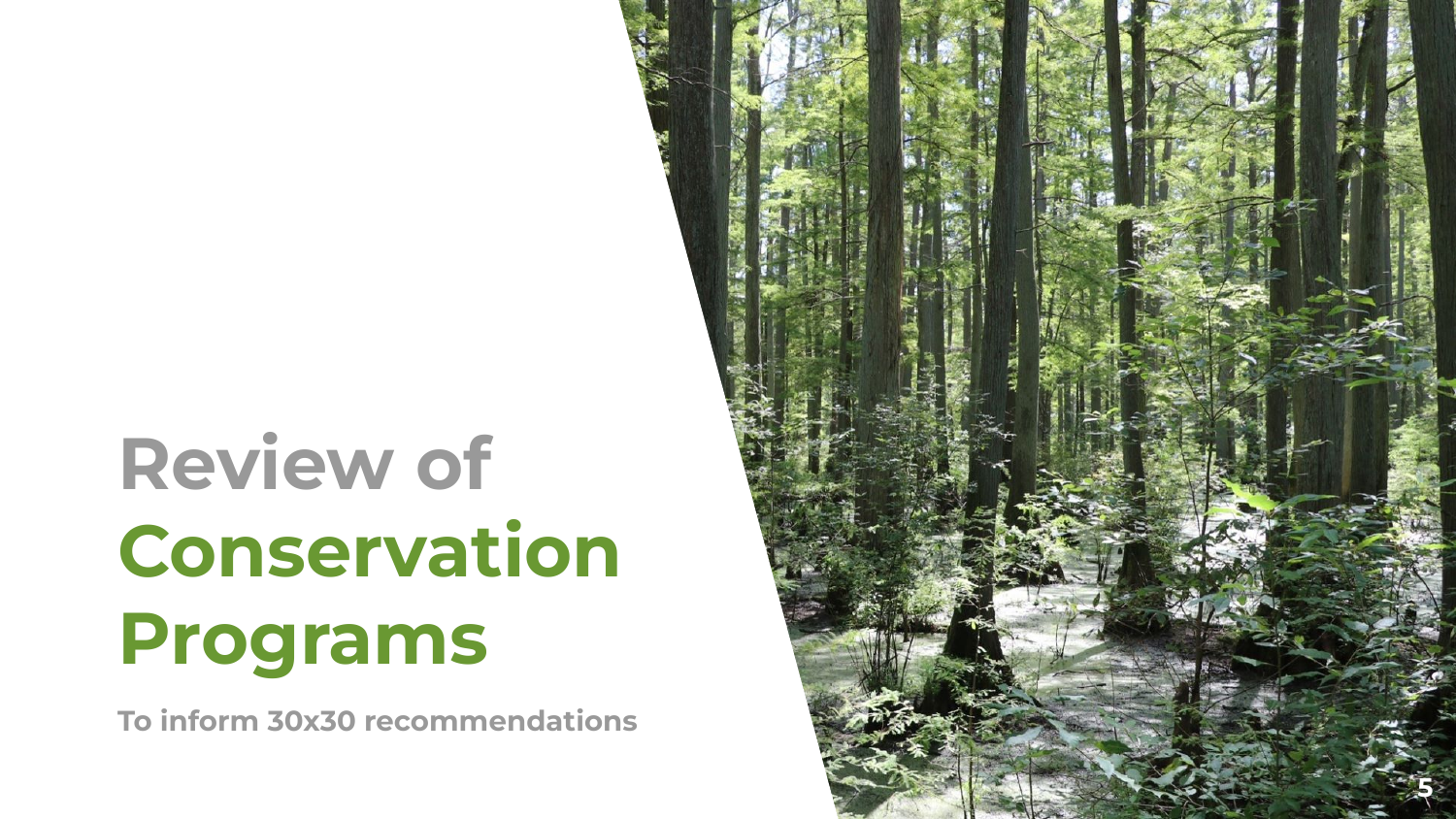

Review of Conservation Programs
To inform 30x30 recommendations
5